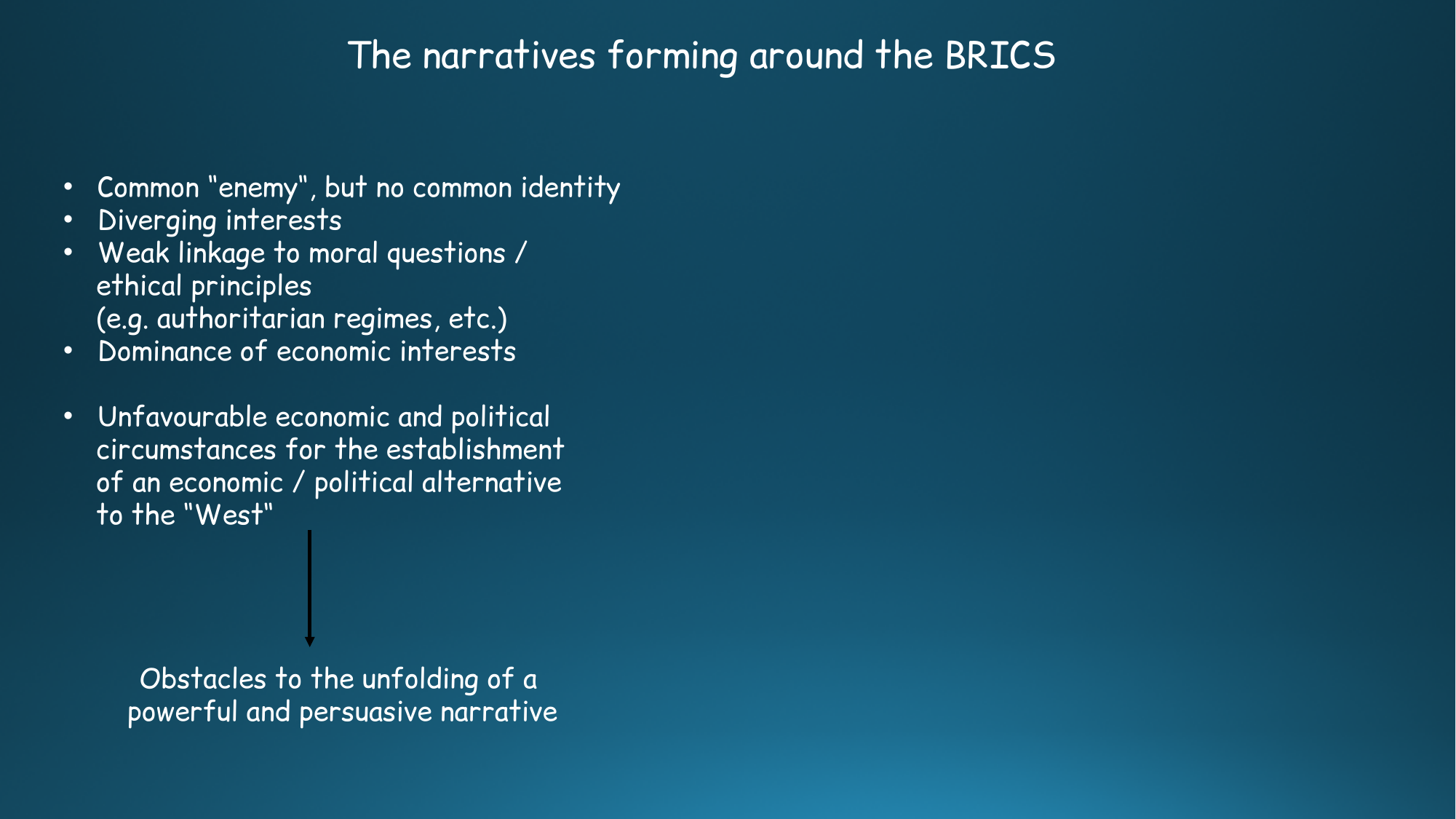

The narratives forming around the BRICS
Common “enemy“, but no common identity
Diverging interests
Weak linkage to moral questions /
    ethical principles
    (e.g. authoritarian regimes, etc.)
Dominance of economic interests

Unfavourable economic and political
    circumstances for the establishment
    of an economic / political alternative
    to the “West“

Obstacles to the unfolding of a
powerful and persuasive narrative